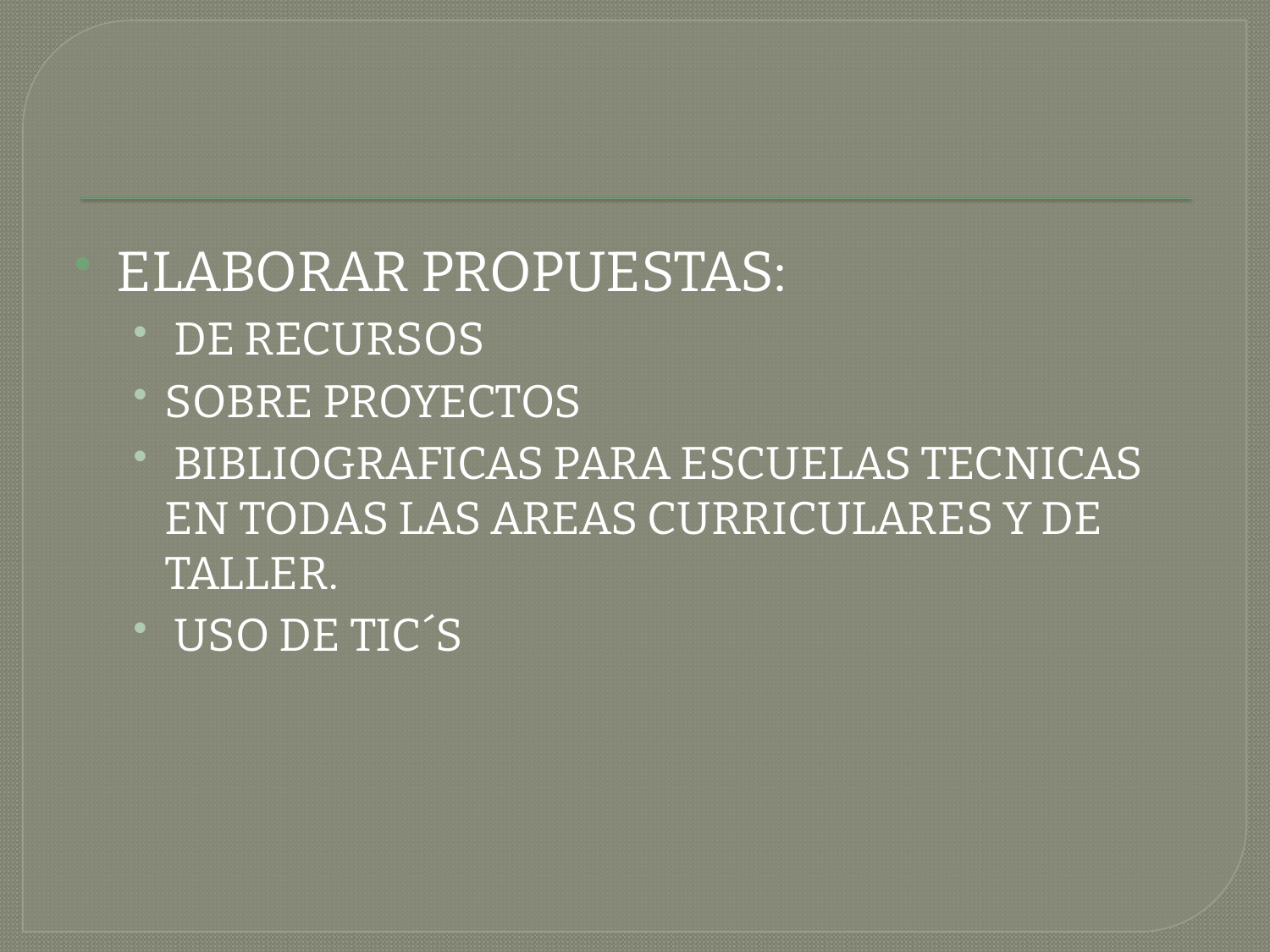

ELABORAR PROPUESTAS:
 DE RECURSOS
SOBRE PROYECTOS
 BIBLIOGRAFICAS PARA ESCUELAS TECNICAS EN TODAS LAS AREAS CURRICULARES Y DE TALLER.
 USO DE TIC´S